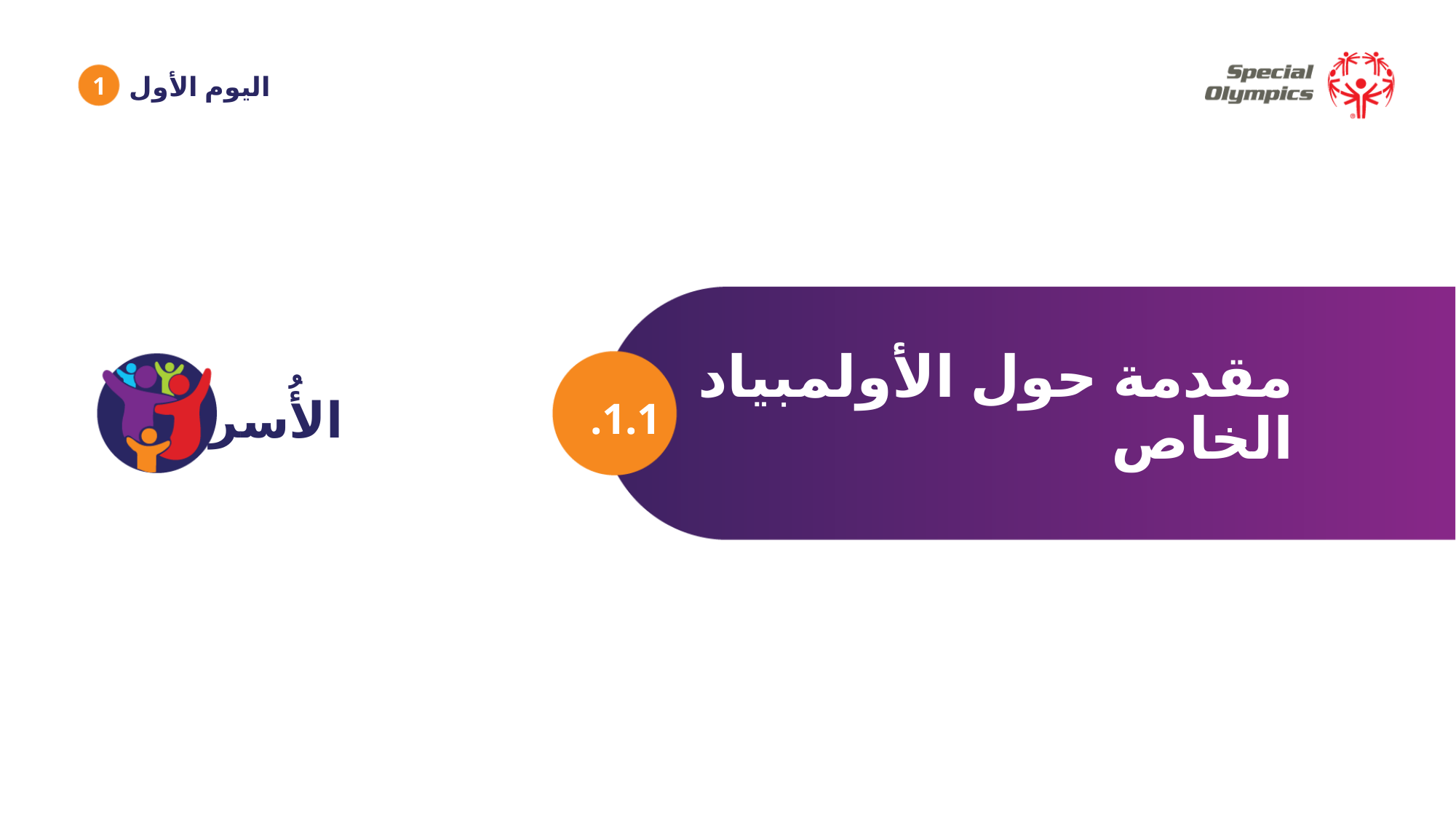

اليوم الأول
1
مقدمة حول الأولمبياد الخاص
1.1.